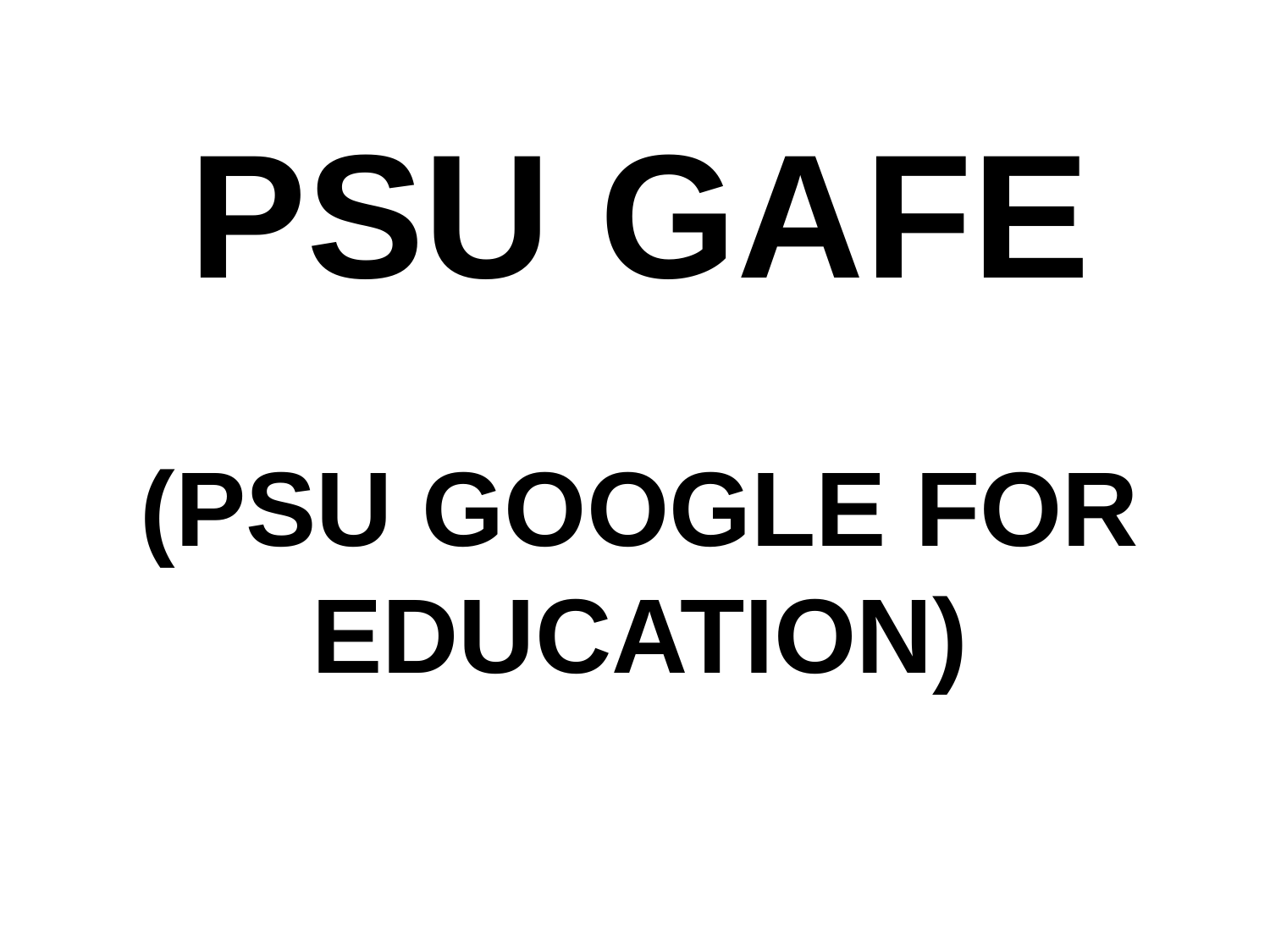

# PSU GAFE (PSU GOOGLE FOR EDUCATION)